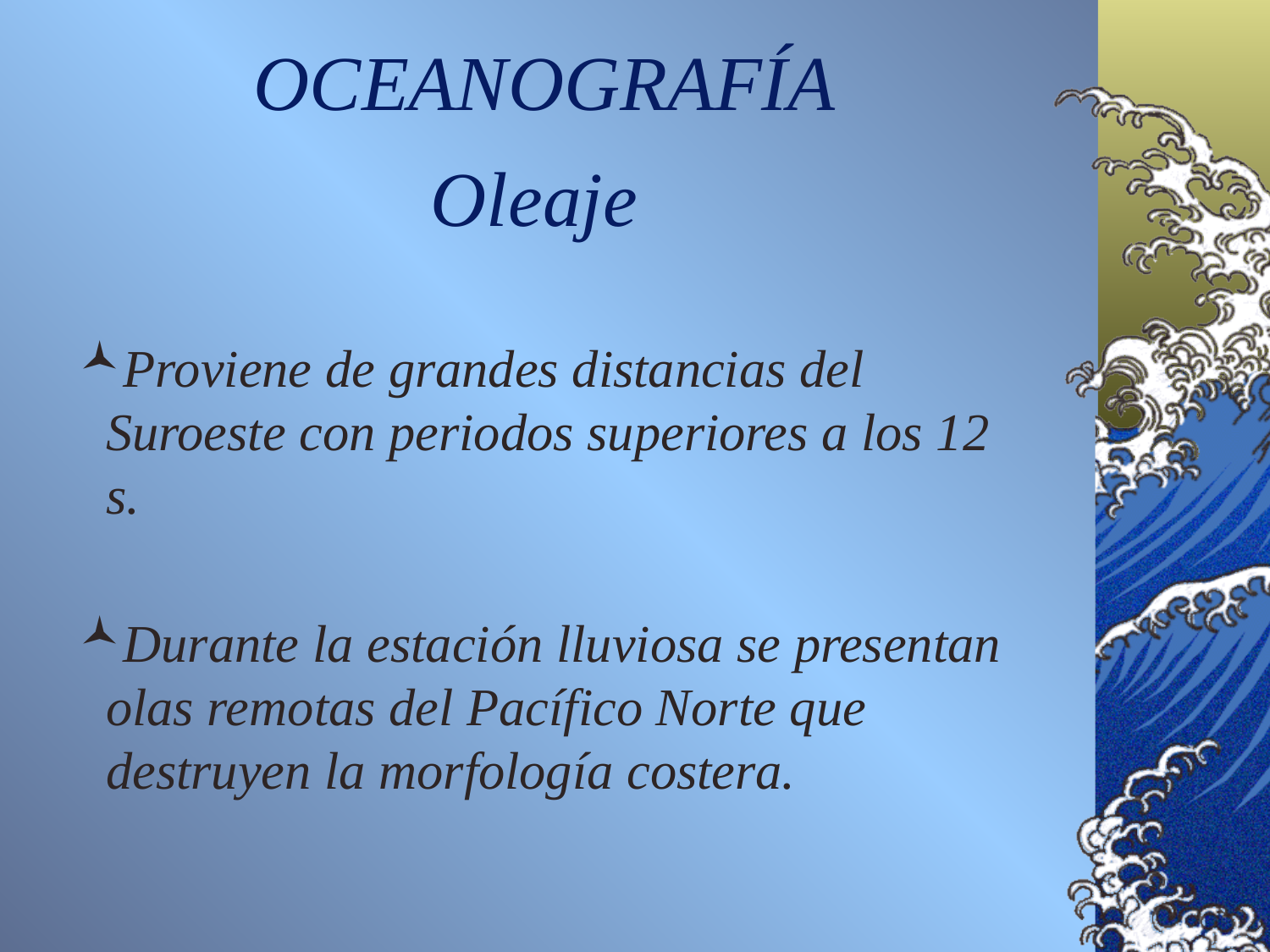

OCEANOGRAFÍA
Oleaje
Proviene de grandes distancias del  Suroeste con periodos superiores a los 12 s.

Durante la estación lluviosa se presentan olas remotas del Pacífico Norte que destruyen la morfología costera.